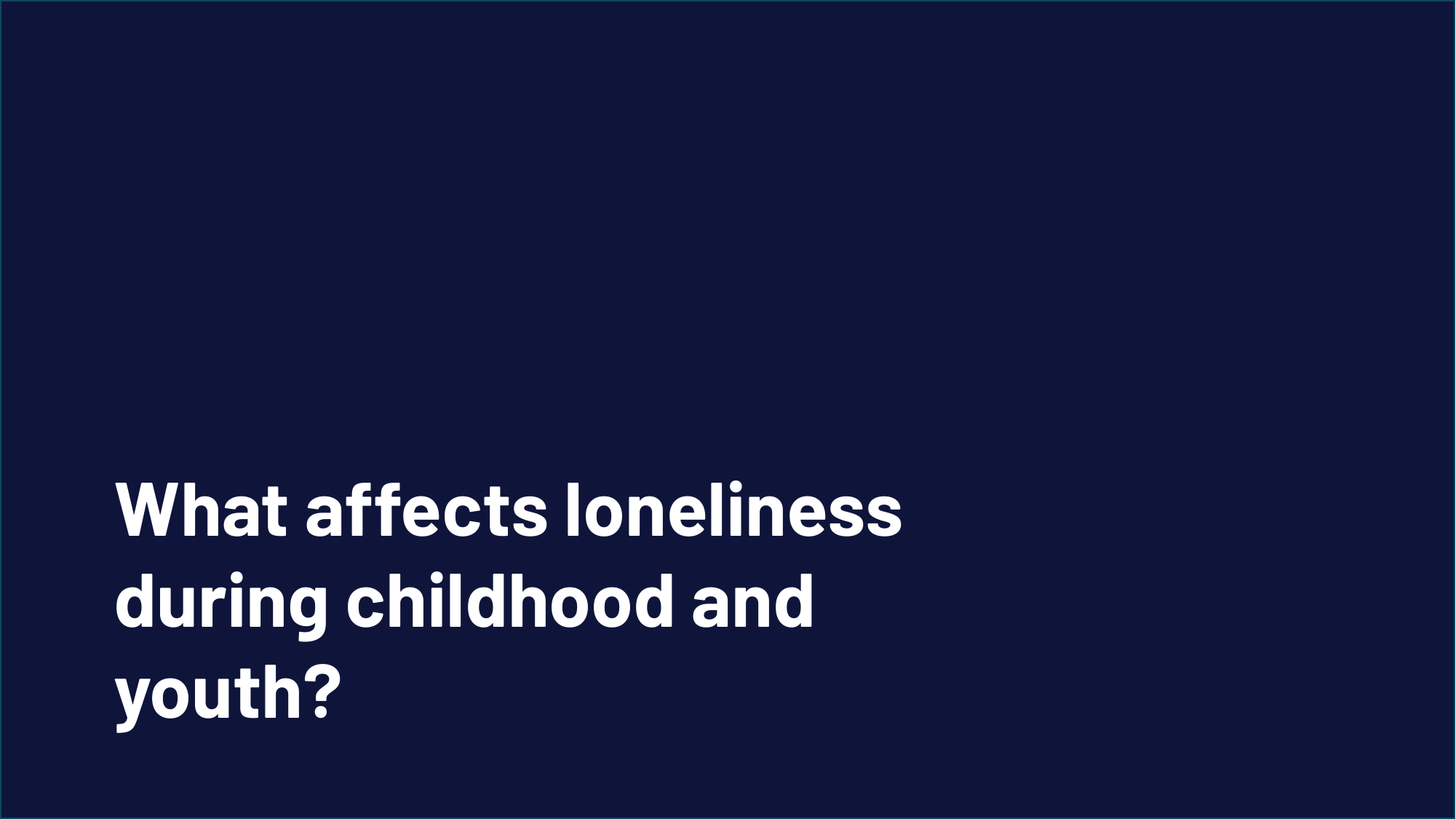

What affects loneliness during childhood and youth?